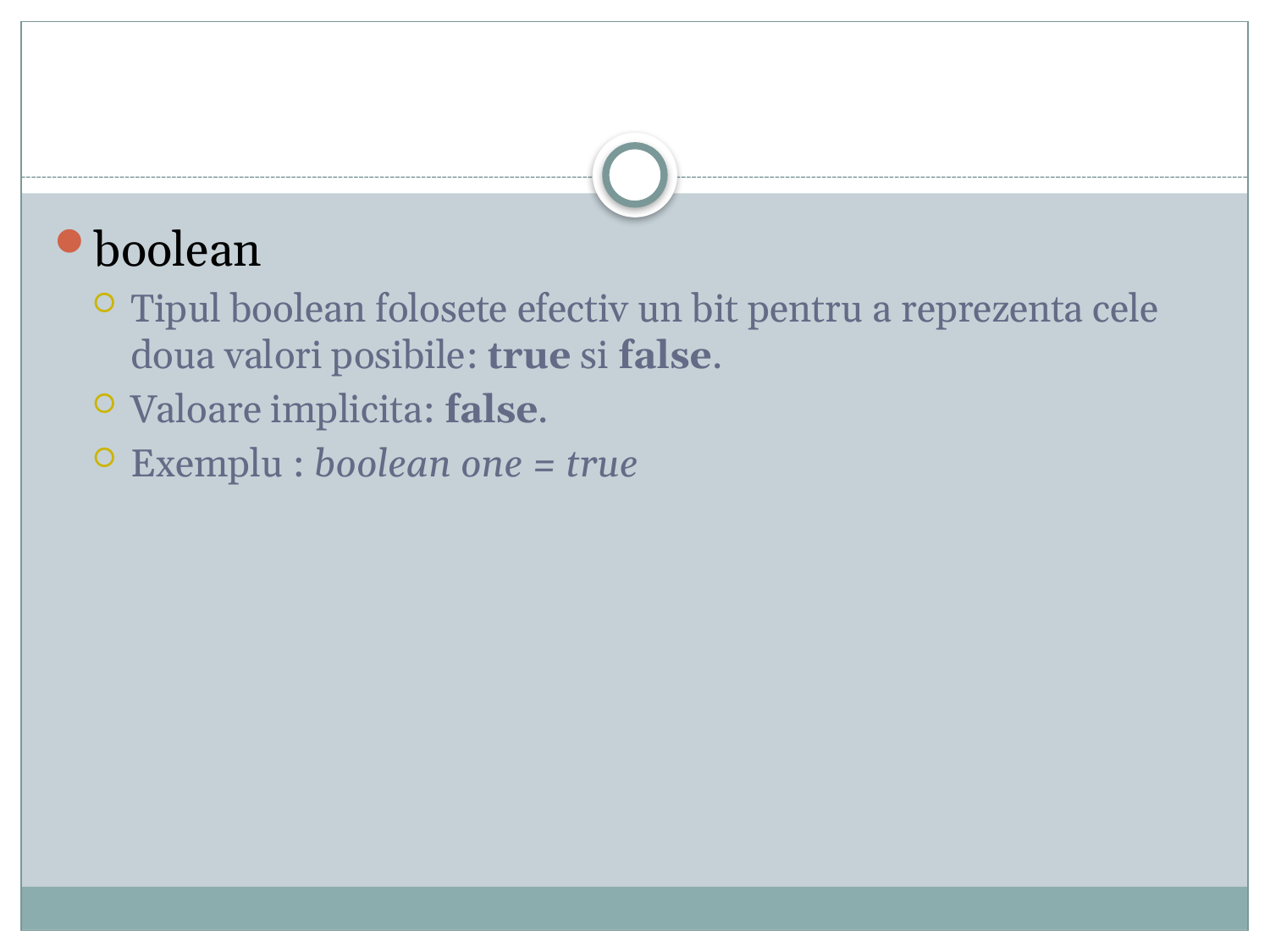

#
boolean
Tipul boolean folosete efectiv un bit pentru a reprezenta cele doua valori posibile: true si false.
Valoare implicita: false.
Exemplu : boolean one = true